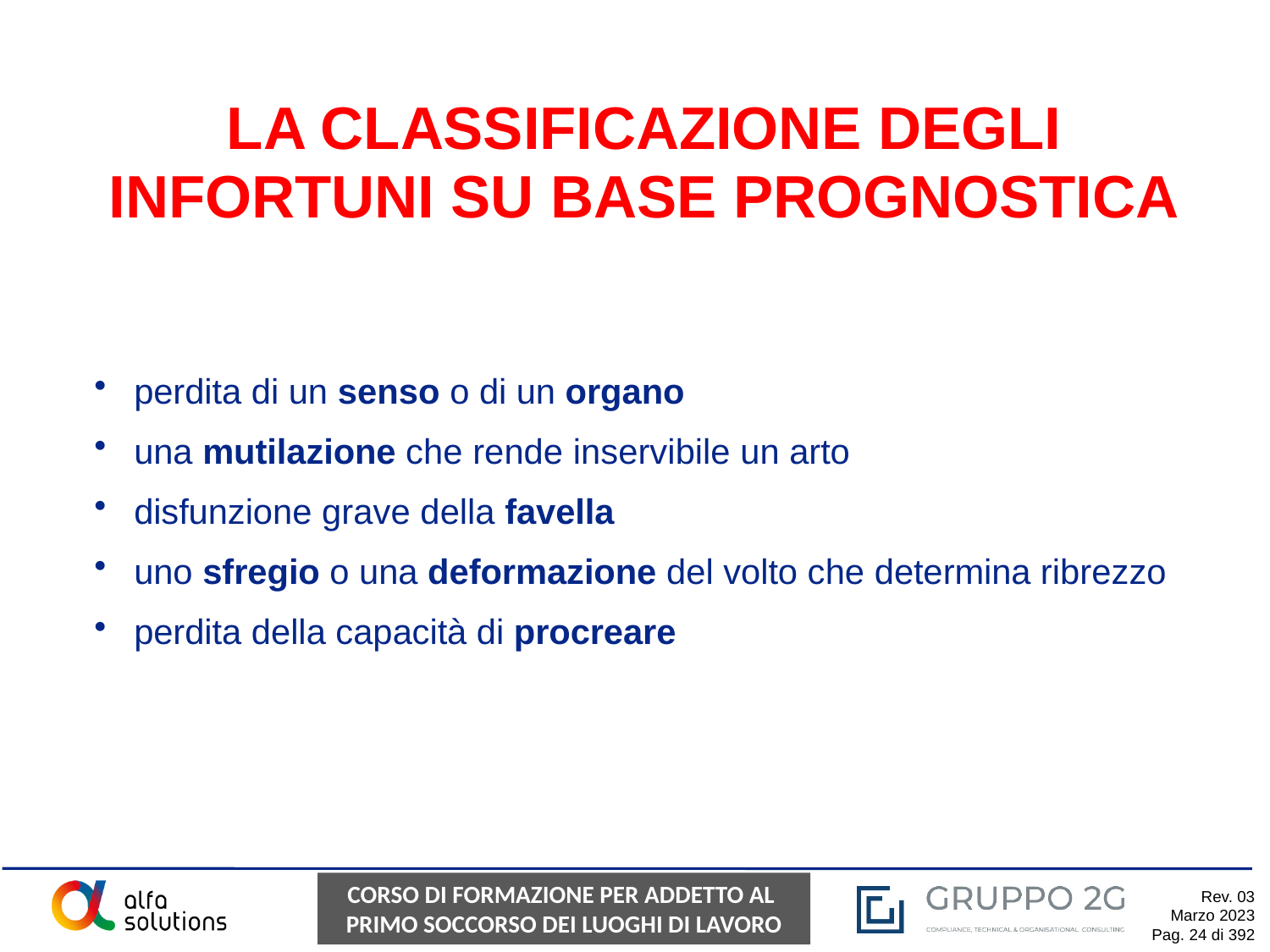

# LA CLASSIFICAZIONE DEGLI  INFORTUNI SU BASE PROGNOSTICA
perdita di un senso o di un organo
una mutilazione che rende inservibile un arto
disfunzione grave della favella
uno sfregio o una deformazione del volto che determina ribrezzo
perdita della capacità di procreare